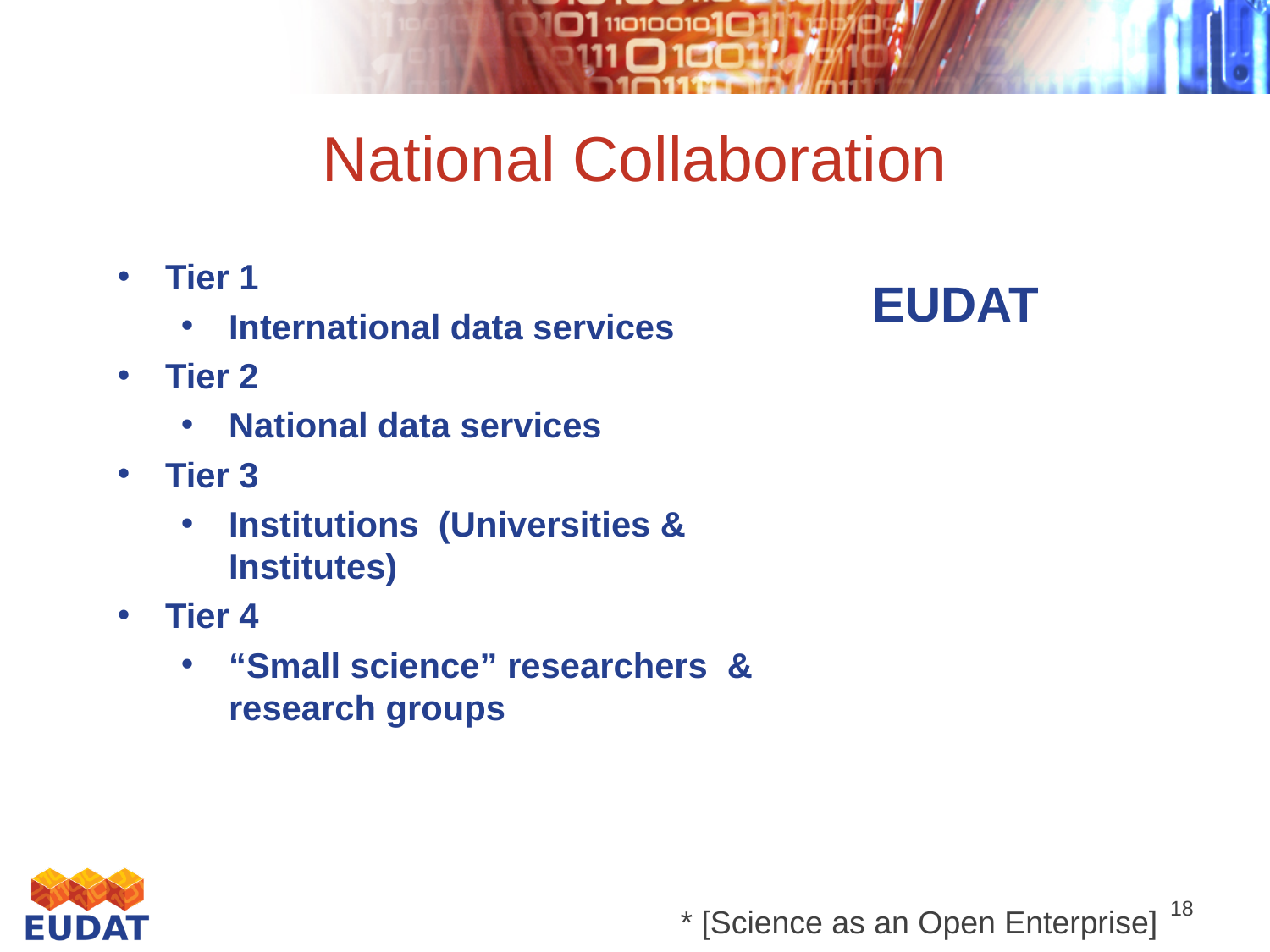

# National Collaboration
Tier 1
International data services
Tier 2
National data services
Tier 3
Institutions  (Universities & Institutes)
Tier 4
“Small science” researchers  & research groups
EUDAT
18
* [Science as an Open Enterprise]